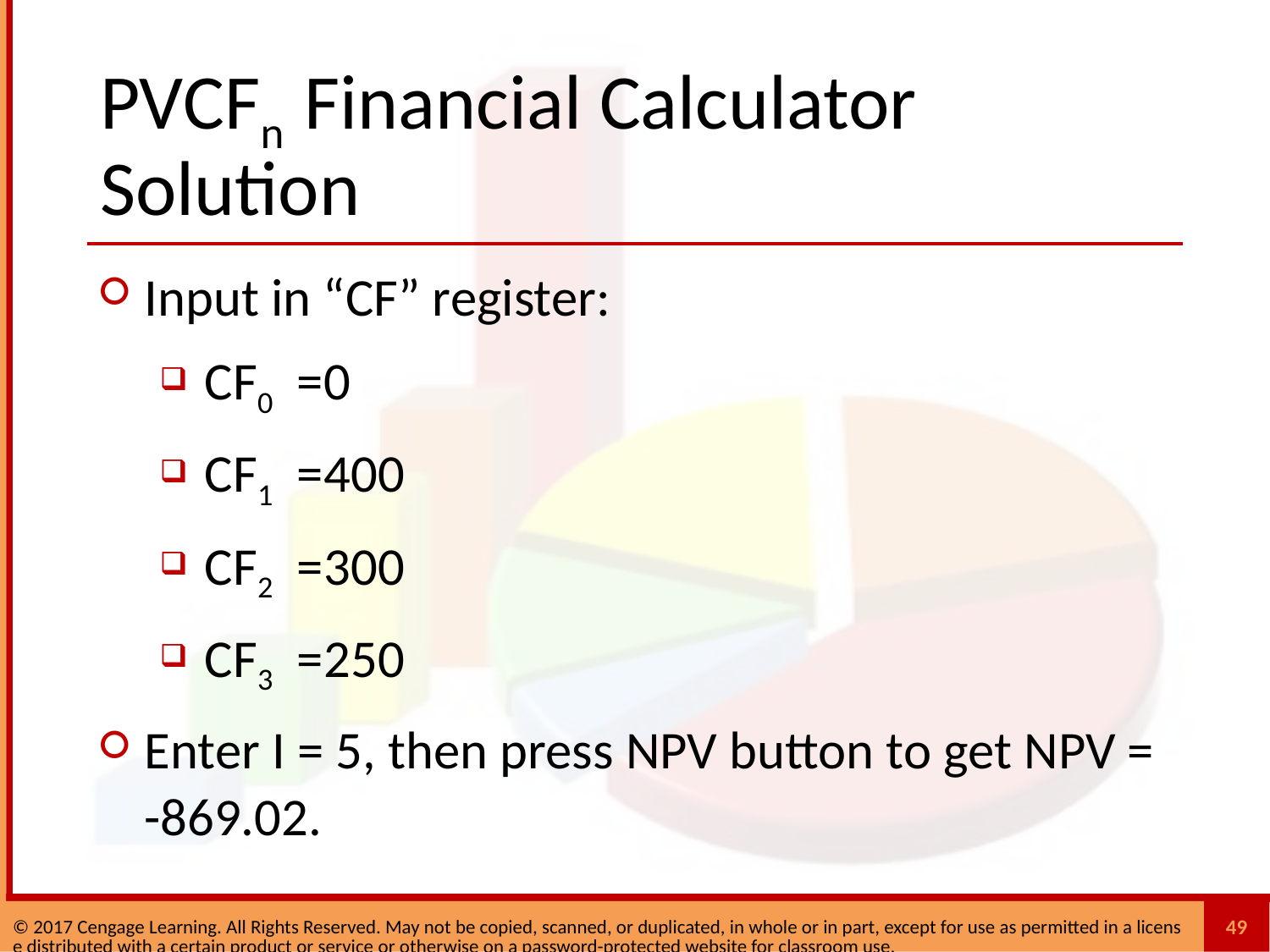

# PVCFn  Financial Calculator Solution
Input in “CF” register:
CF0  =	0
CF1  =	400
CF2  =	300
CF3  =	250
Enter I = 5, then press NPV button to get NPV = -869.02.
49
© 2017 Cengage Learning. All Rights Reserved. May not be copied, scanned, or duplicated, in whole or in part, except for use as permitted in a license distributed with a certain product or service or otherwise on a password-protected website for classroom use.